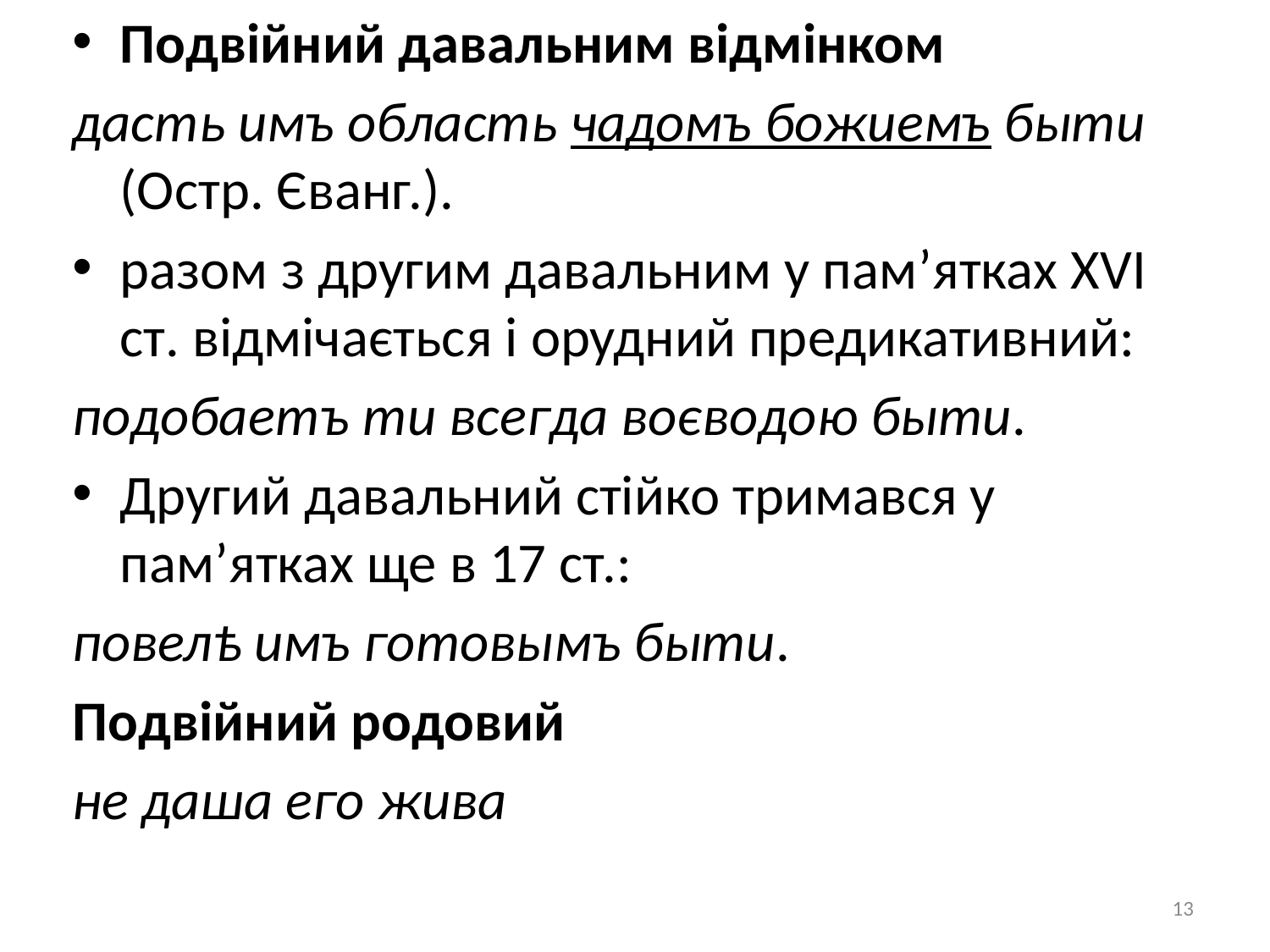

Подвійний давальним відмінком
дасть имъ область чадомъ божиемъ быти (Остр. Єванг.).
разом з другим давальним у пам’ятках XVI ст. відмічається і орудний предикативний:
подобаетъ ти всегда воєводою быти.
Другий давальний стійко тримався у пам’ятках ще в 17 ст.:
повелѣ имъ готовымъ быти.
Подвійний родовий
не даша его жива
13